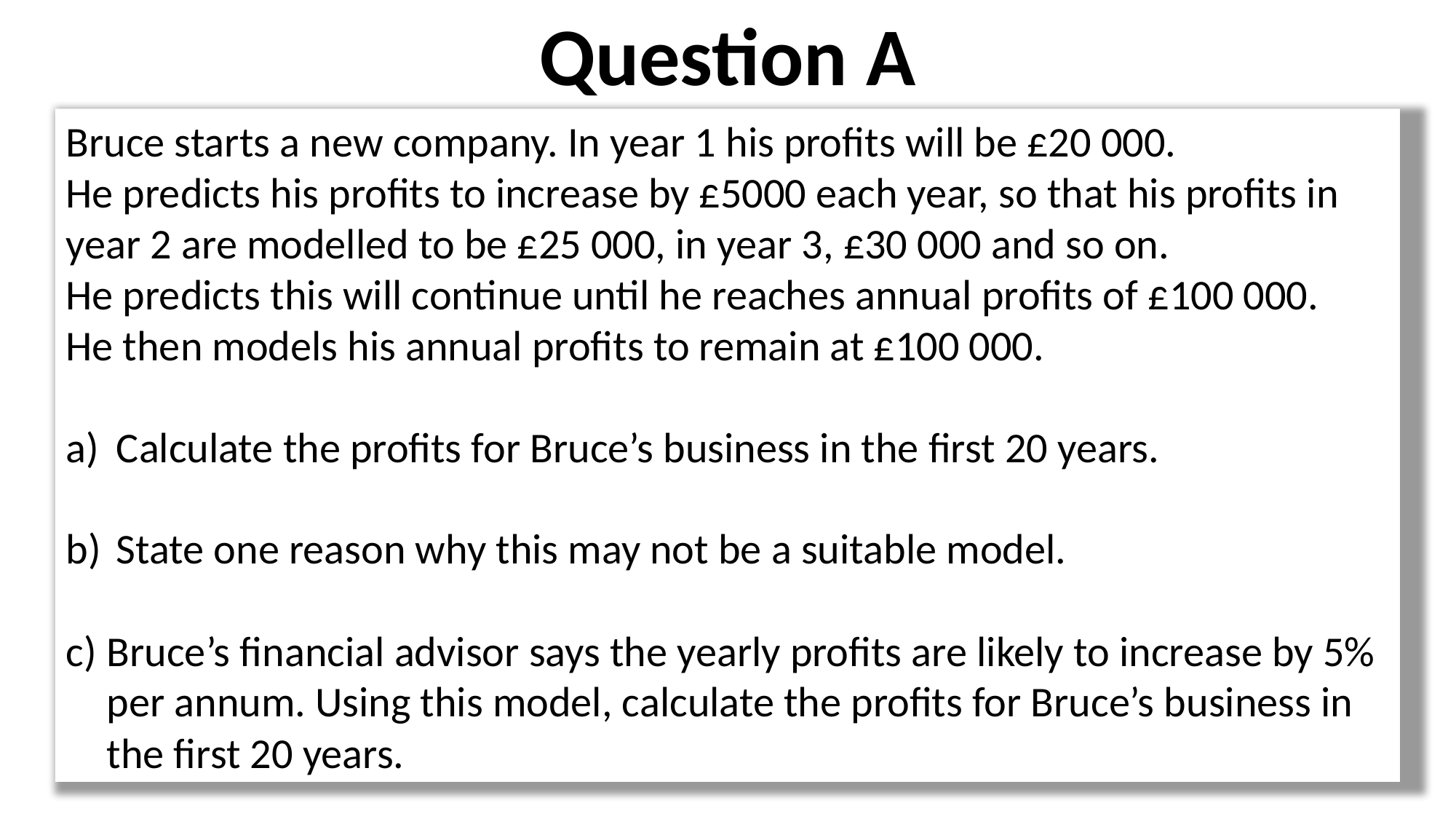

Question A
Bruce starts a new company. In year 1 his profits will be £20 000.
He predicts his profits to increase by £5000 each year, so that his profits in year 2 are modelled to be £25 000, in year 3, £30 000 and so on.
He predicts this will continue until he reaches annual profits of £100 000.
He then models his annual profits to remain at £100 000.

 Calculate the profits for Bruce’s business in the first 20 years.

 State one reason why this may not be a suitable model.

Bruce’s financial advisor says the yearly profits are likely to increase by 5% per annum. Using this model, calculate the profits for Bruce’s business in the first 20 years.